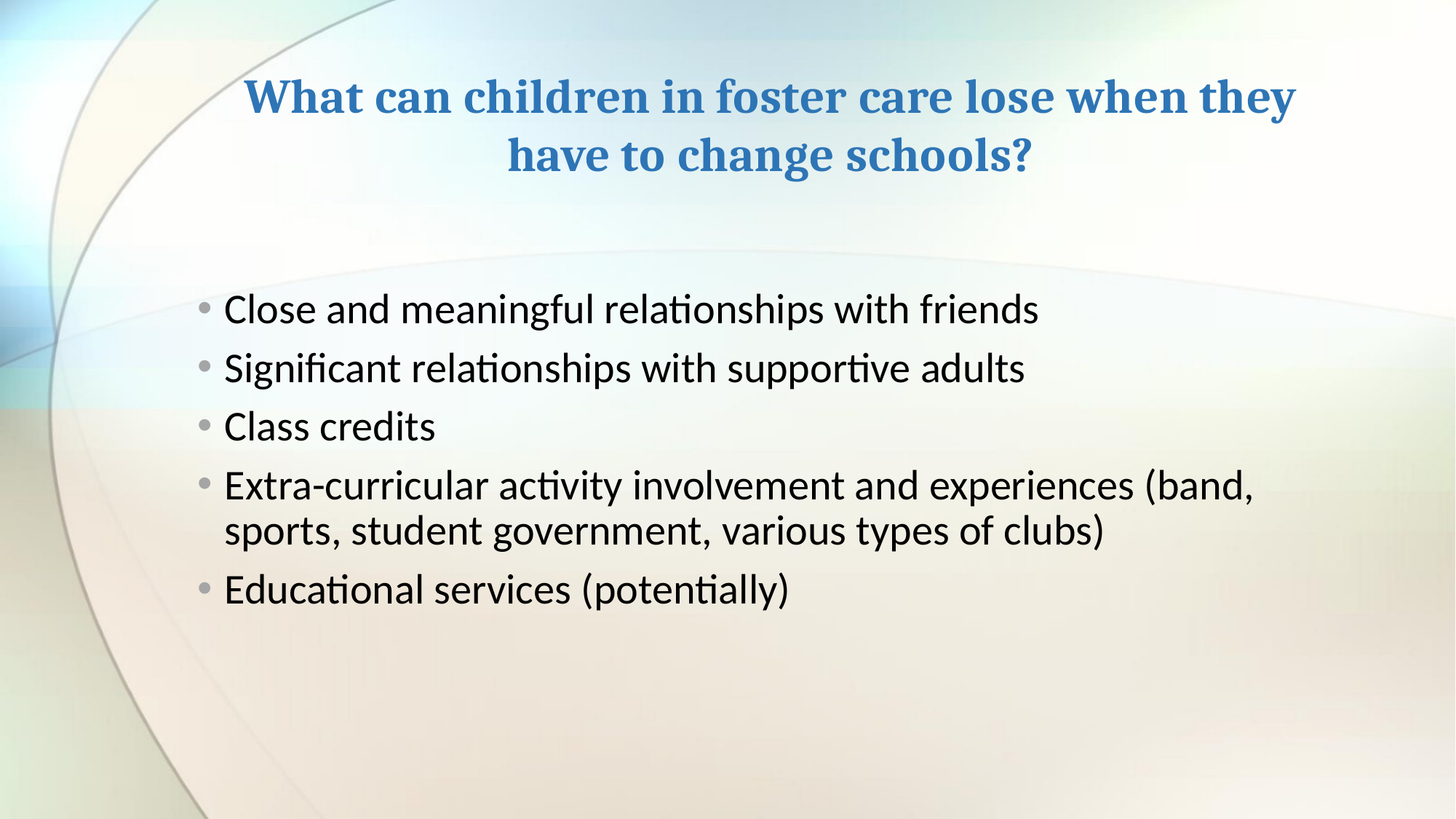

# What can children in foster care lose when they have to change schools?

Close and meaningful relationships with friends
Significant relationships with supportive adults
Class credits
Extra-curricular activity involvement and experiences (band, sports, student government, various types of clubs)
Educational services (potentially)